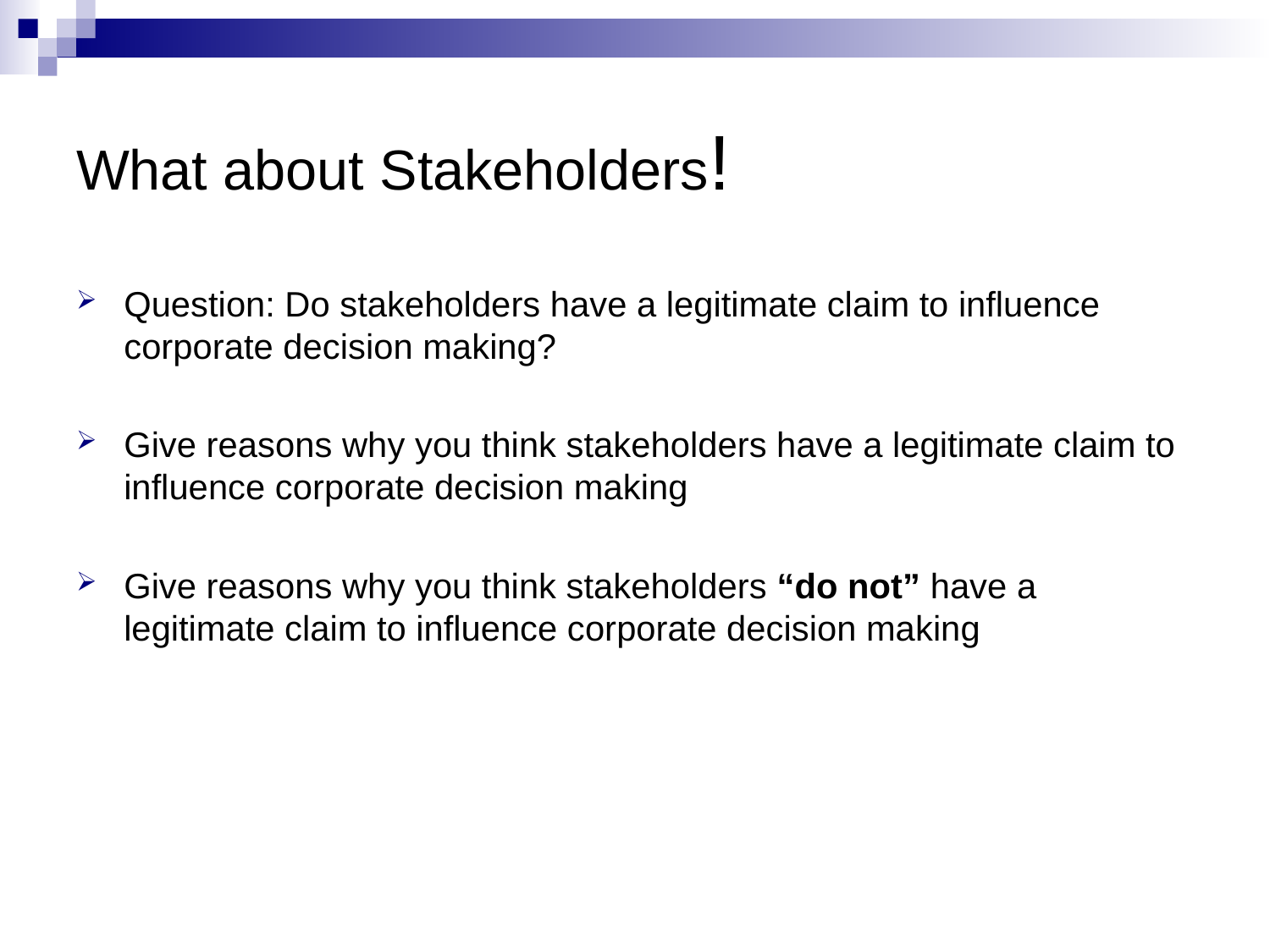

# What about Stakeholders!
Question: Do stakeholders have a legitimate claim to influence corporate decision making?

Give reasons why you think stakeholders have a legitimate claim to influence corporate decision making

Give reasons why you think stakeholders “do not” have a legitimate claim to influence corporate decision making